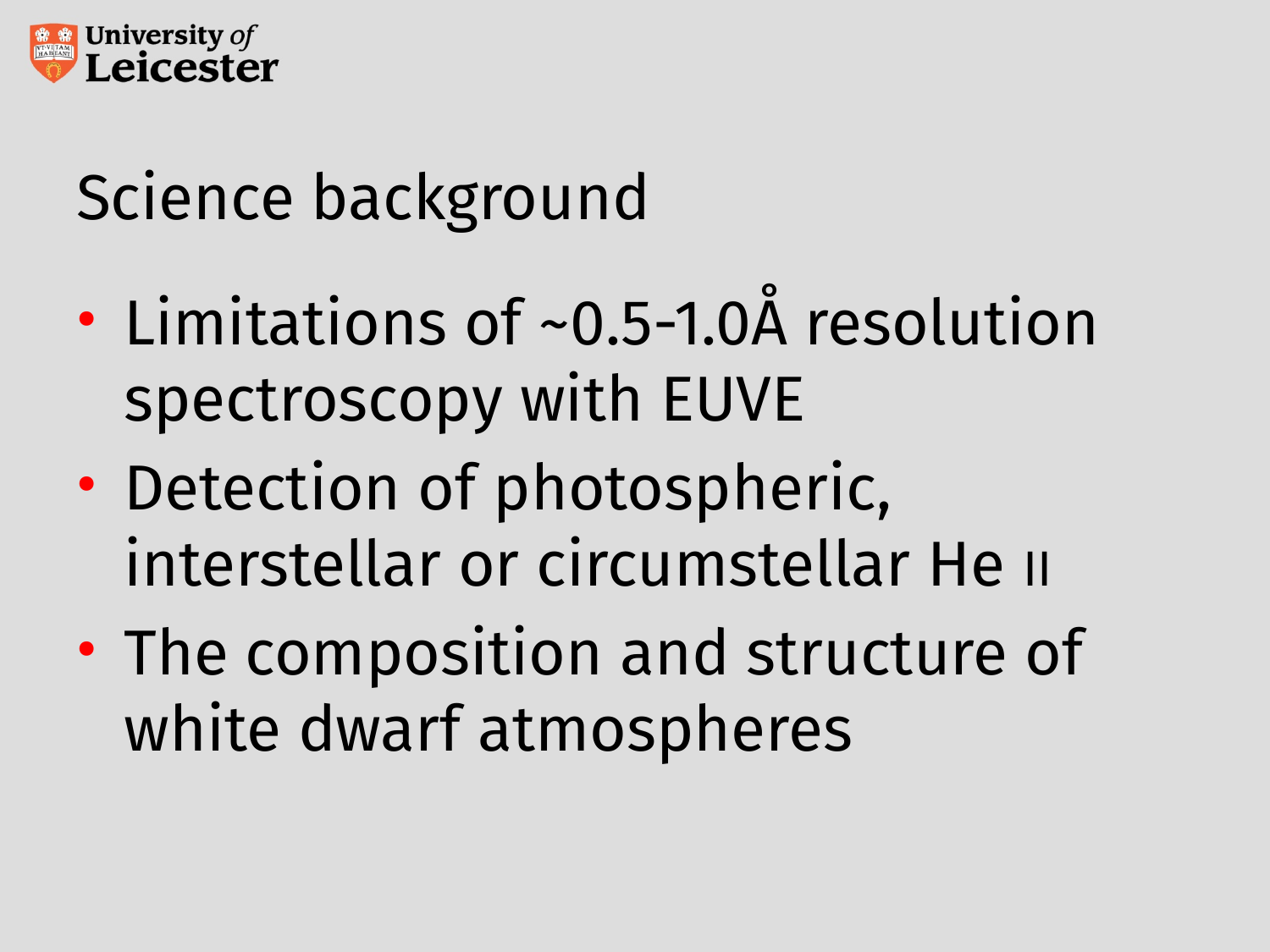

# Science background
Limitations of ~0.5-1.0Å resolution spectroscopy with EUVE
Detection of photospheric, interstellar or circumstellar He II
The composition and structure of white dwarf atmospheres